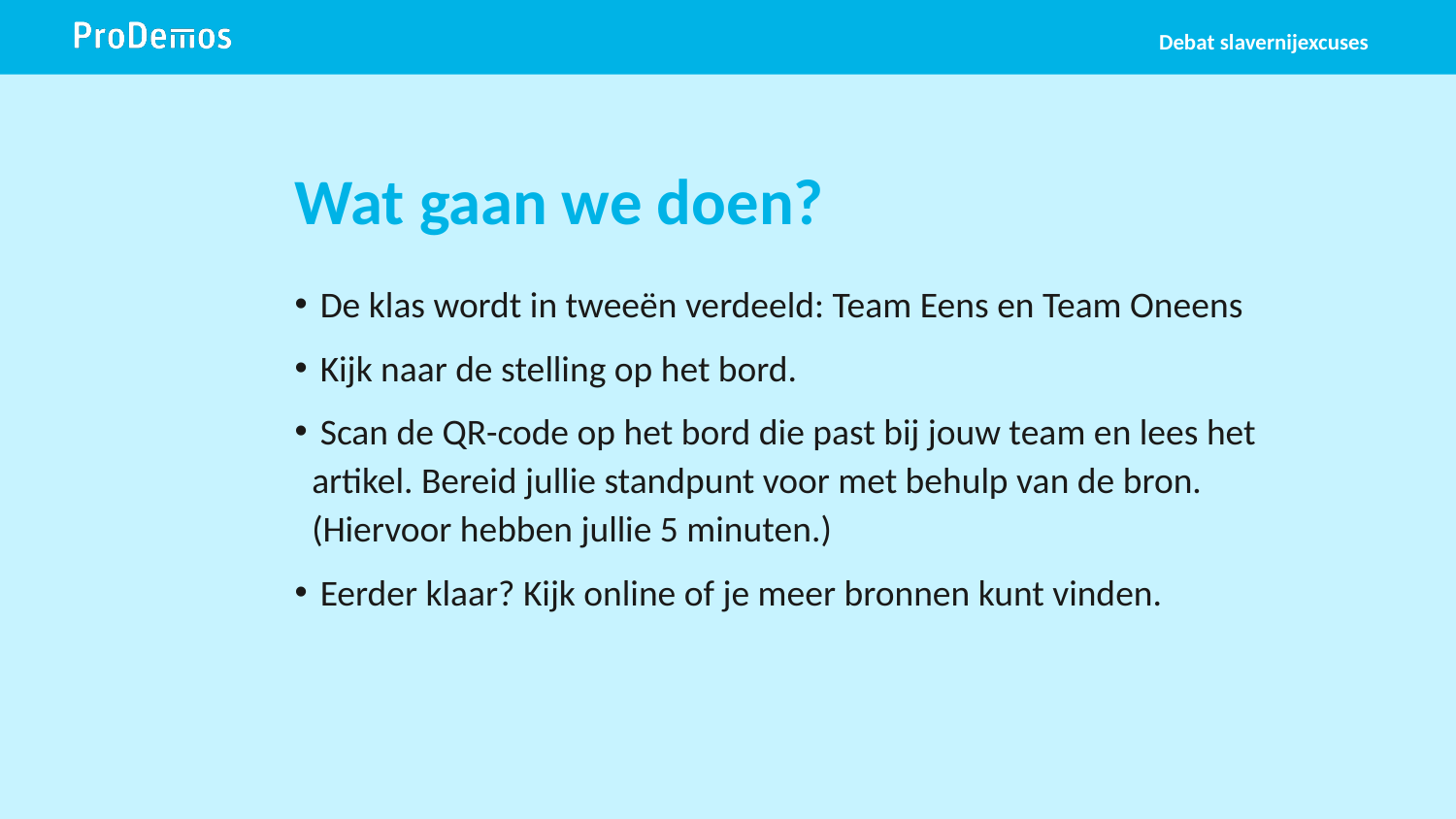

Debat slavernijexcuses

# Wat gaan we doen?
 De klas wordt in tweeën verdeeld: Team Eens en Team Oneens
 Kijk naar de stelling op het bord.
 Scan de QR-code op het bord die past bij jouw team en lees het artikel. Bereid jullie standpunt voor met behulp van de bron. (Hiervoor hebben jullie 5 minuten.)
 Eerder klaar? Kijk online of je meer bronnen kunt vinden.